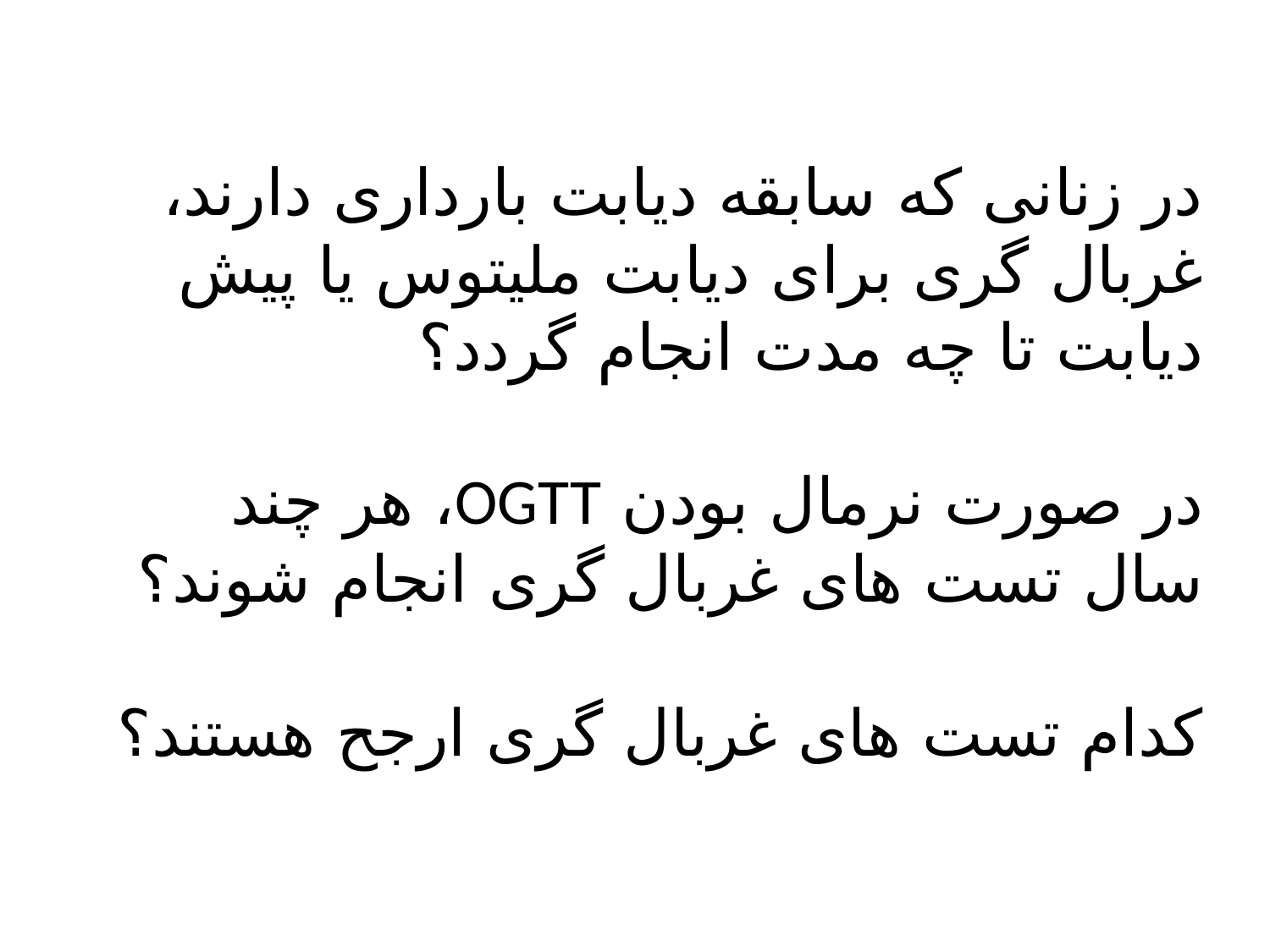

# در زنانی که سابقه دیابت بارداری دارند، غربال گری برای دیابت ملیتوس یا پیش دیابت تا چه مدت انجام گردد؟ در صورت نرمال بودن OGTT، هر چند سال تست های غربال گری انجام شوند؟ کدام تست های غربال گری ارجح هستند؟